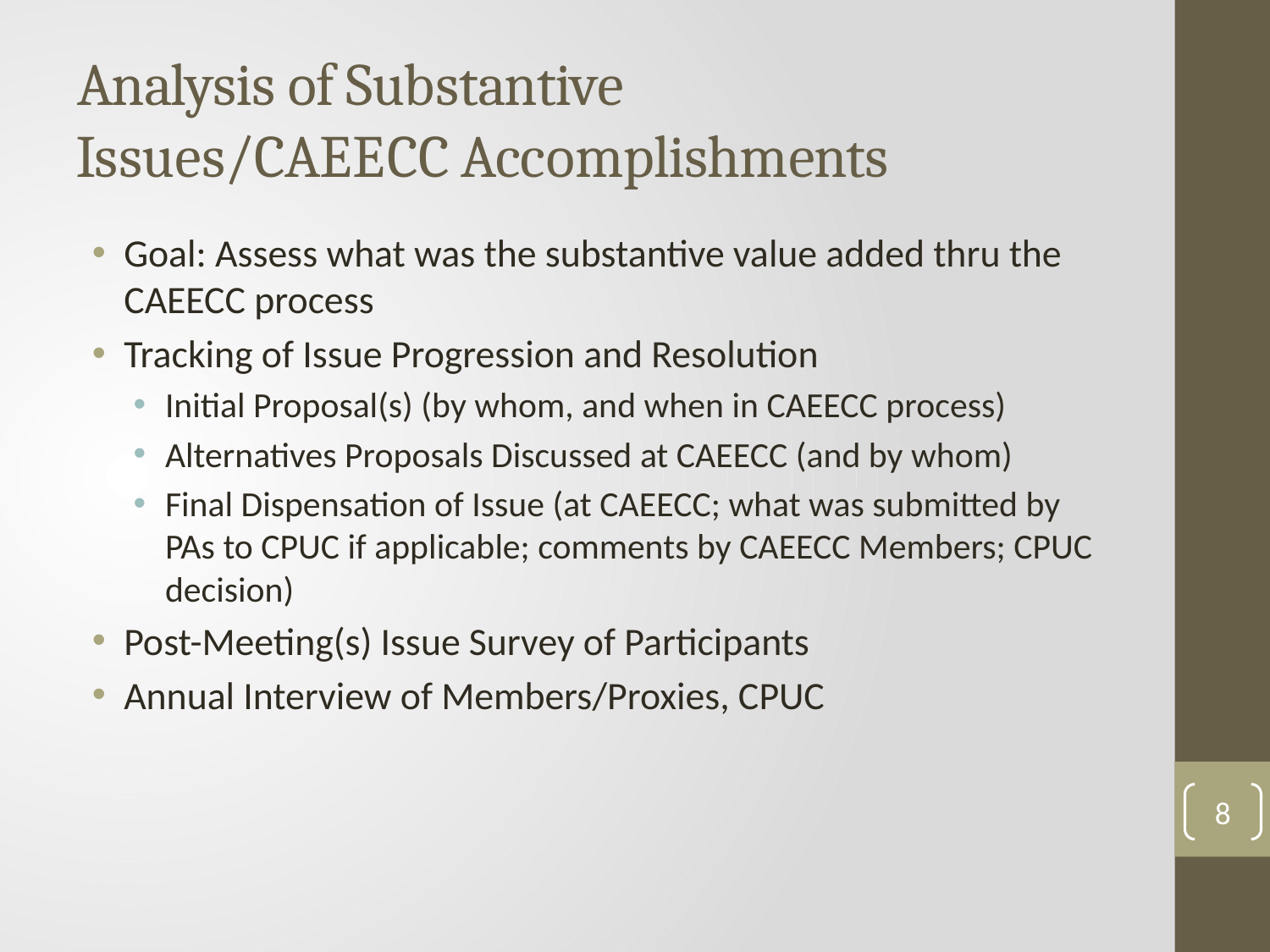

# Analysis of Substantive Issues/CAEECC Accomplishments
Goal: Assess what was the substantive value added thru the CAEECC process
Tracking of Issue Progression and Resolution
Initial Proposal(s) (by whom, and when in CAEECC process)
Alternatives Proposals Discussed at CAEECC (and by whom)
Final Dispensation of Issue (at CAEECC; what was submitted by PAs to CPUC if applicable; comments by CAEECC Members; CPUC decision)
Post-Meeting(s) Issue Survey of Participants
Annual Interview of Members/Proxies, CPUC

8